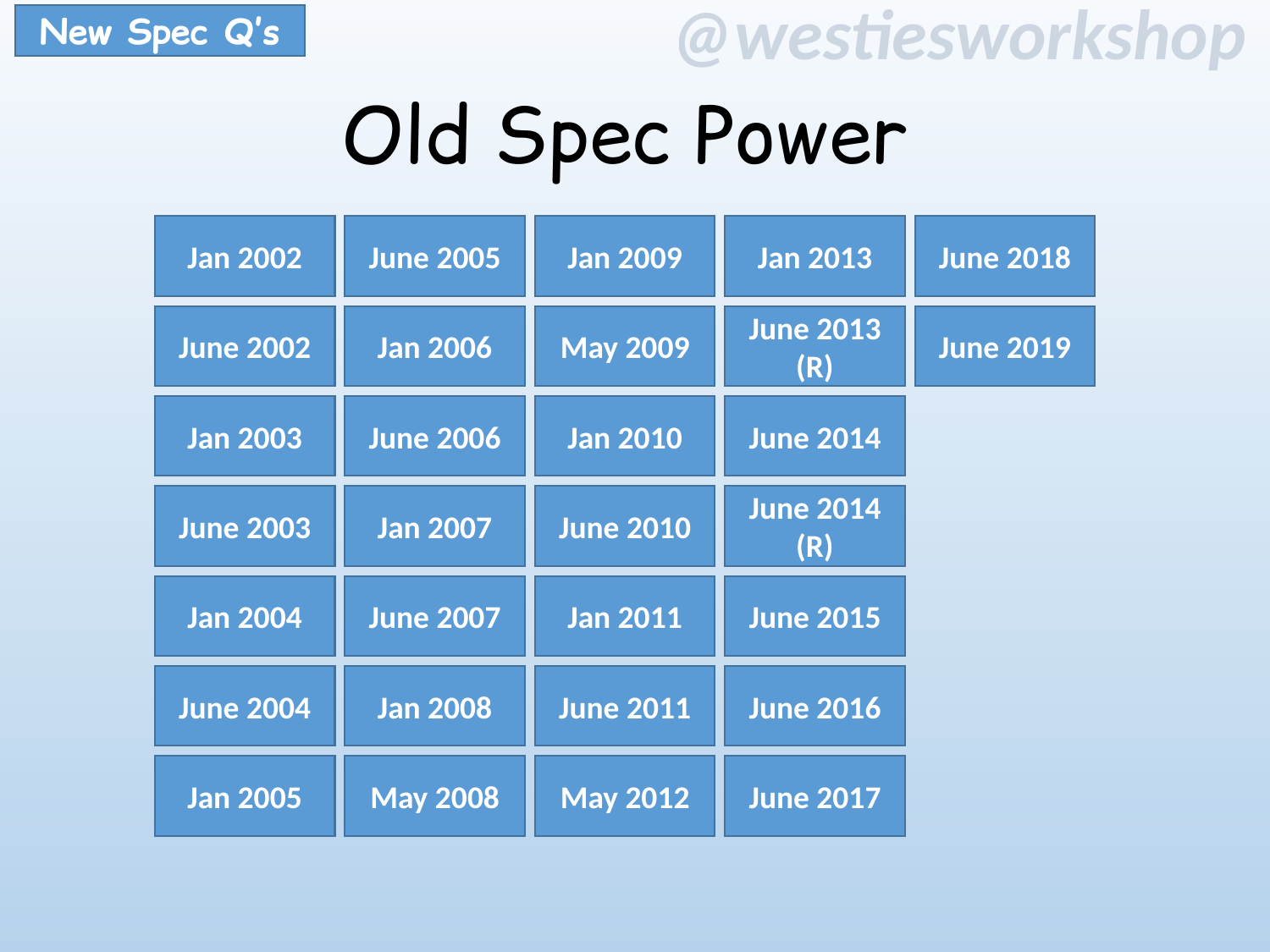

New Spec Q’s
Old Spec Power
Jan 2002
June 2005
Jan 2009
Jan 2013
June 2018
Jan 2006
May 2009
June 2002
June 2013 (R)
June 2019
Jan 2003
June 2006
Jan 2010
June 2014
June 2003
Jan 2007
June 2010
June 2014 (R)
Jan 2004
June 2007
Jan 2011
June 2015
June 2004
Jan 2008
June 2011
June 2016
Jan 2005
May 2008
May 2012
June 2017